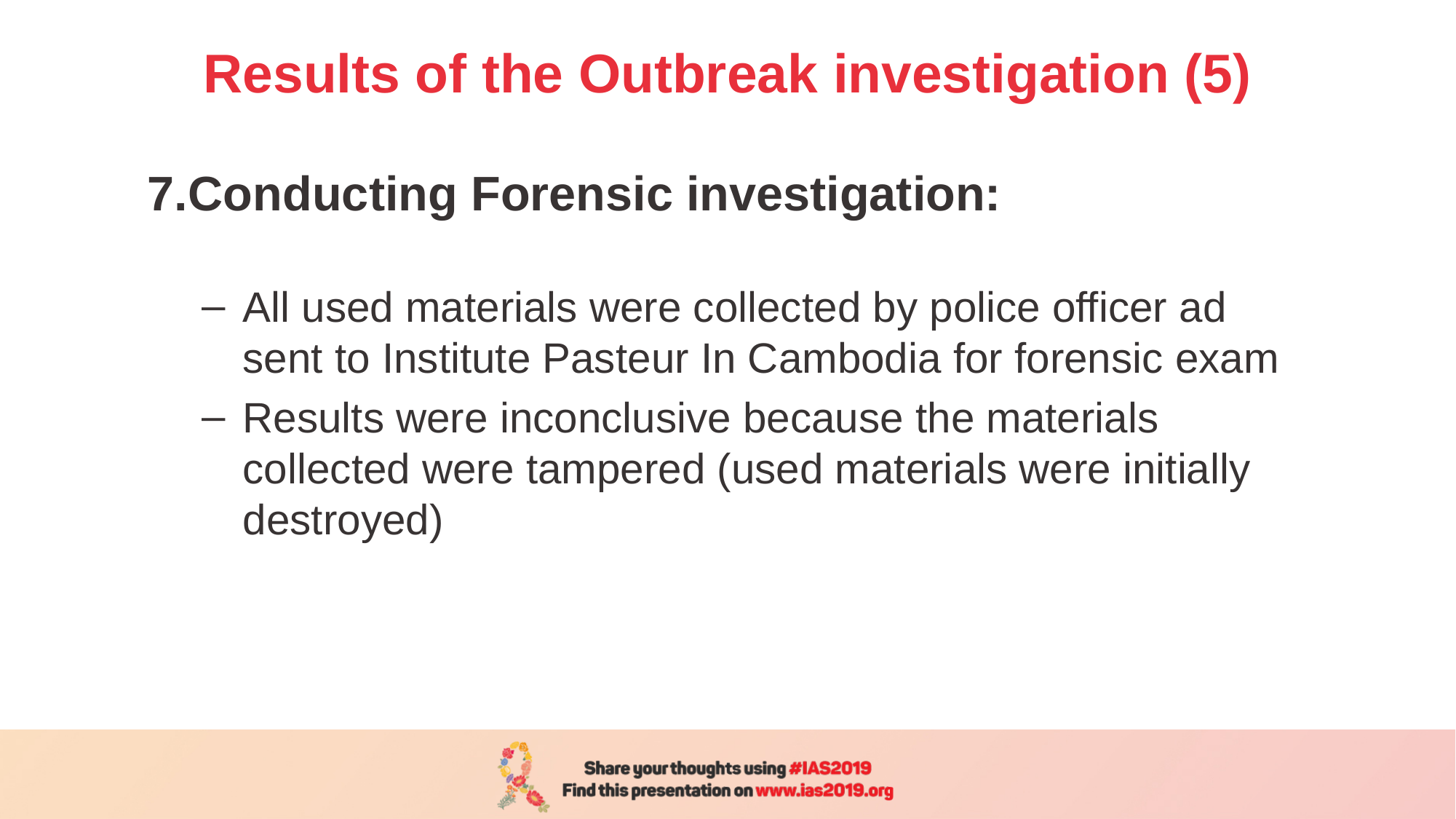

# Results of the Outbreak investigation (5)
Conducting Forensic investigation:

All used materials were collected by police officer ad sent to Institute Pasteur In Cambodia for forensic exam
Results were inconclusive because the materials collected were tampered (used materials were initially destroyed)